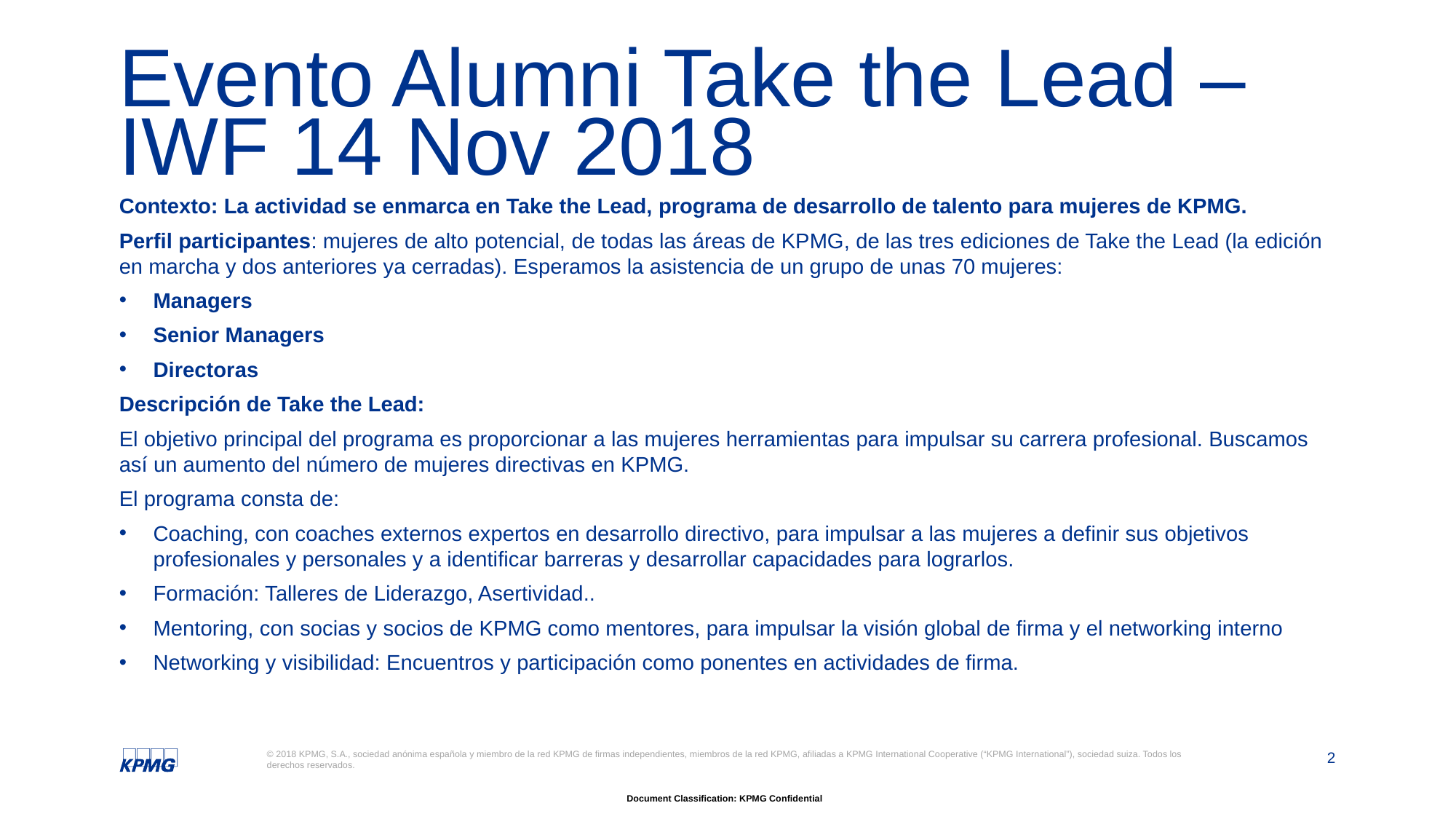

# Evento Alumni Take the Lead – IWF 14 Nov 2018
Contexto: La actividad se enmarca en Take the Lead, programa de desarrollo de talento para mujeres de KPMG.
Perfil participantes: mujeres de alto potencial, de todas las áreas de KPMG, de las tres ediciones de Take the Lead (la edición en marcha y dos anteriores ya cerradas). Esperamos la asistencia de un grupo de unas 70 mujeres:
Managers
Senior Managers
Directoras
Descripción de Take the Lead:
El objetivo principal del programa es proporcionar a las mujeres herramientas para impulsar su carrera profesional. Buscamos así un aumento del número de mujeres directivas en KPMG.
El programa consta de:
Coaching, con coaches externos expertos en desarrollo directivo, para impulsar a las mujeres a definir sus objetivos profesionales y personales y a identificar barreras y desarrollar capacidades para lograrlos.
Formación: Talleres de Liderazgo, Asertividad..
Mentoring, con socias y socios de KPMG como mentores, para impulsar la visión global de firma y el networking interno
Networking y visibilidad: Encuentros y participación como ponentes en actividades de firma.